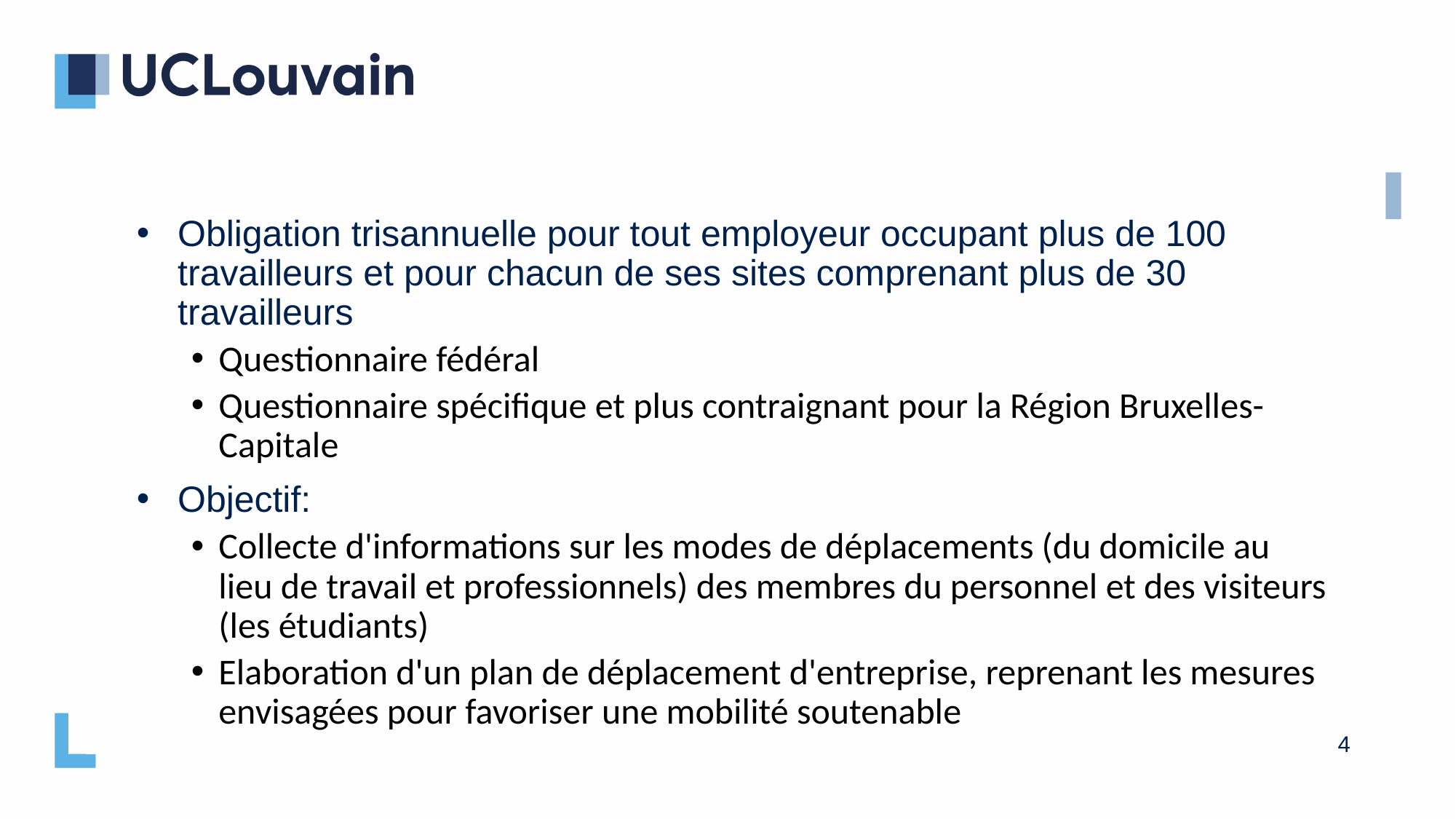

Obligation trisannuelle pour tout employeur occupant plus de 100 travailleurs et pour chacun de ses sites comprenant plus de 30 travailleurs
Questionnaire fédéral
Questionnaire spécifique et plus contraignant pour la Région Bruxelles-Capitale
Objectif:
Collecte d'informations sur les modes de déplacements (du domicile au lieu de travail et professionnels) des membres du personnel et des visiteurs (les étudiants)
Elaboration d'un plan de déplacement d'entreprise, reprenant les mesures envisagées pour favoriser une mobilité soutenable

4